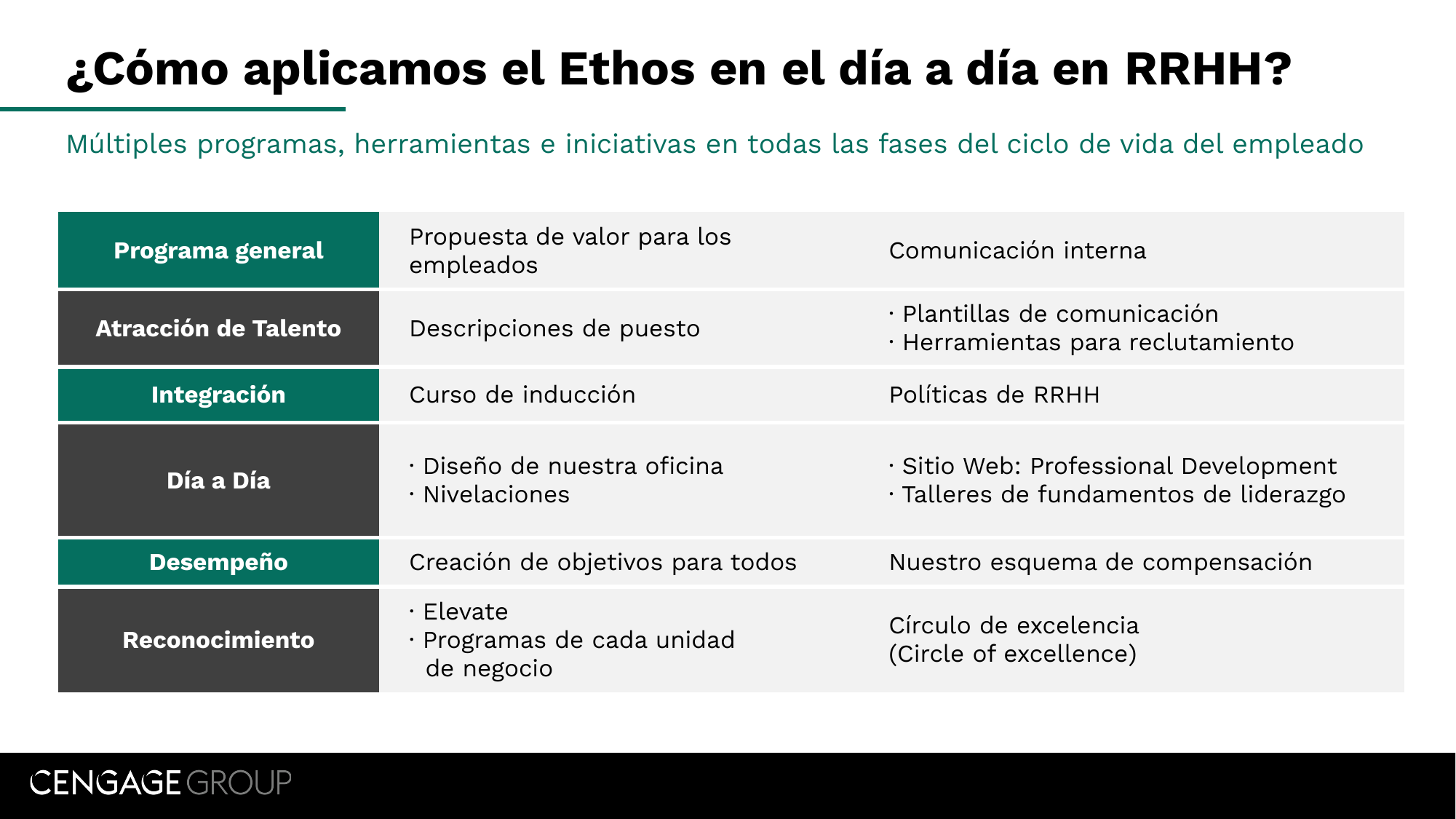

# ¿Cómo aplicamos el Ethos en el día a día en RRHH?
Múltiples programas, herramientas e iniciativas en todas las fases del ciclo de vida del empleado
| Programa general | Propuesta de valor para los empleados | Comunicación interna |
| --- | --- | --- |
| Atracción de Talento | Descripciones de puesto | · Plantillas de comunicación · Herramientas para reclutamiento |
| Integración | Curso de inducción | Políticas de RRHH |
| Día a Día | · Diseño de nuestra oficina · Nivelaciones | · Sitio Web: Professional Development · Talleres de fundamentos de liderazgo |
| Desempeño | Creación de objetivos para todos | Nuestro esquema de compensación |
| Reconocimiento | · Elevate · Programas de cada unidad de negocio | Círculo de excelencia (Circle of excellence) |